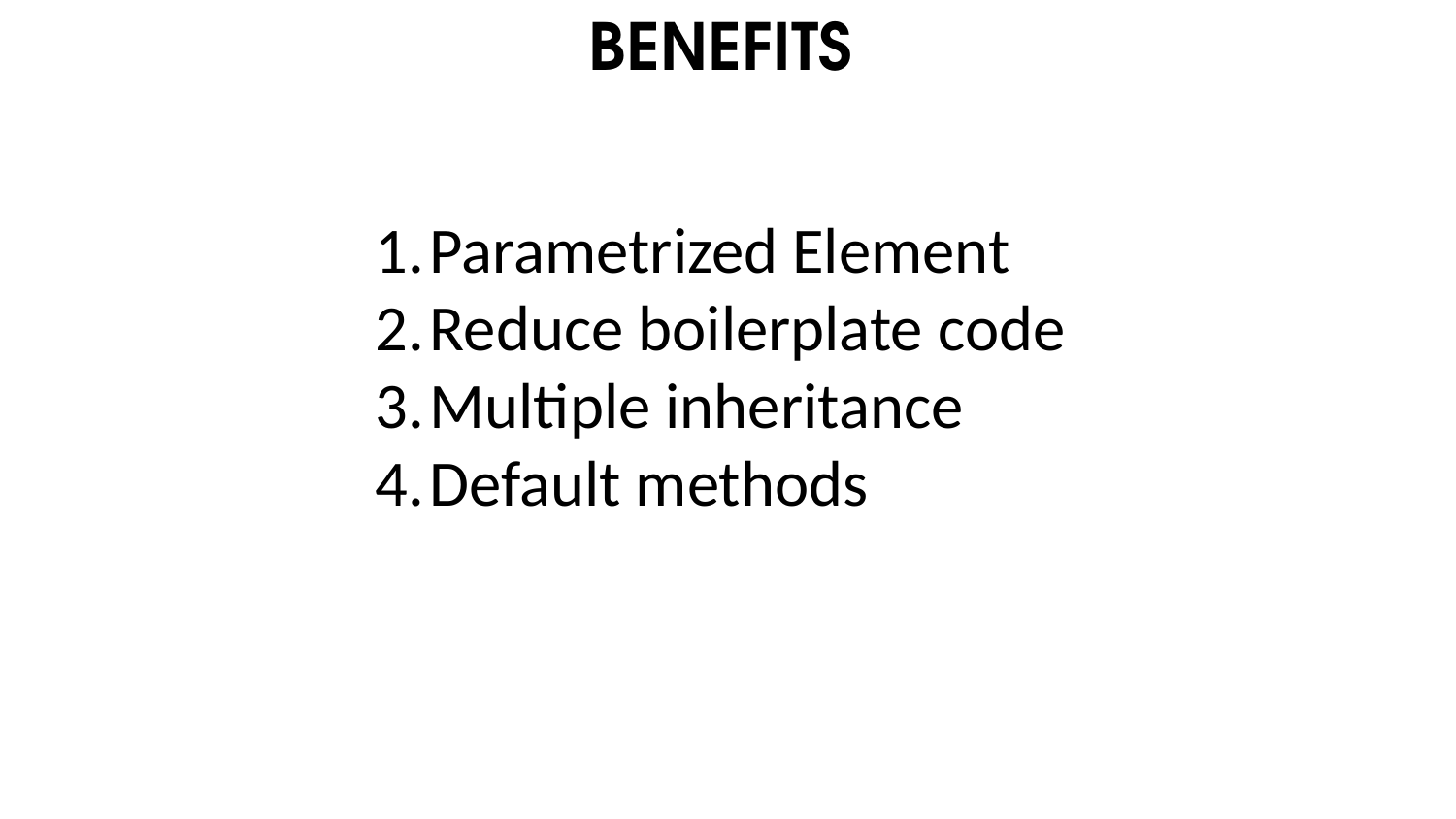

Benefits
Parametrized Element
Reduce boilerplate code
Multiple inheritance
Default methods